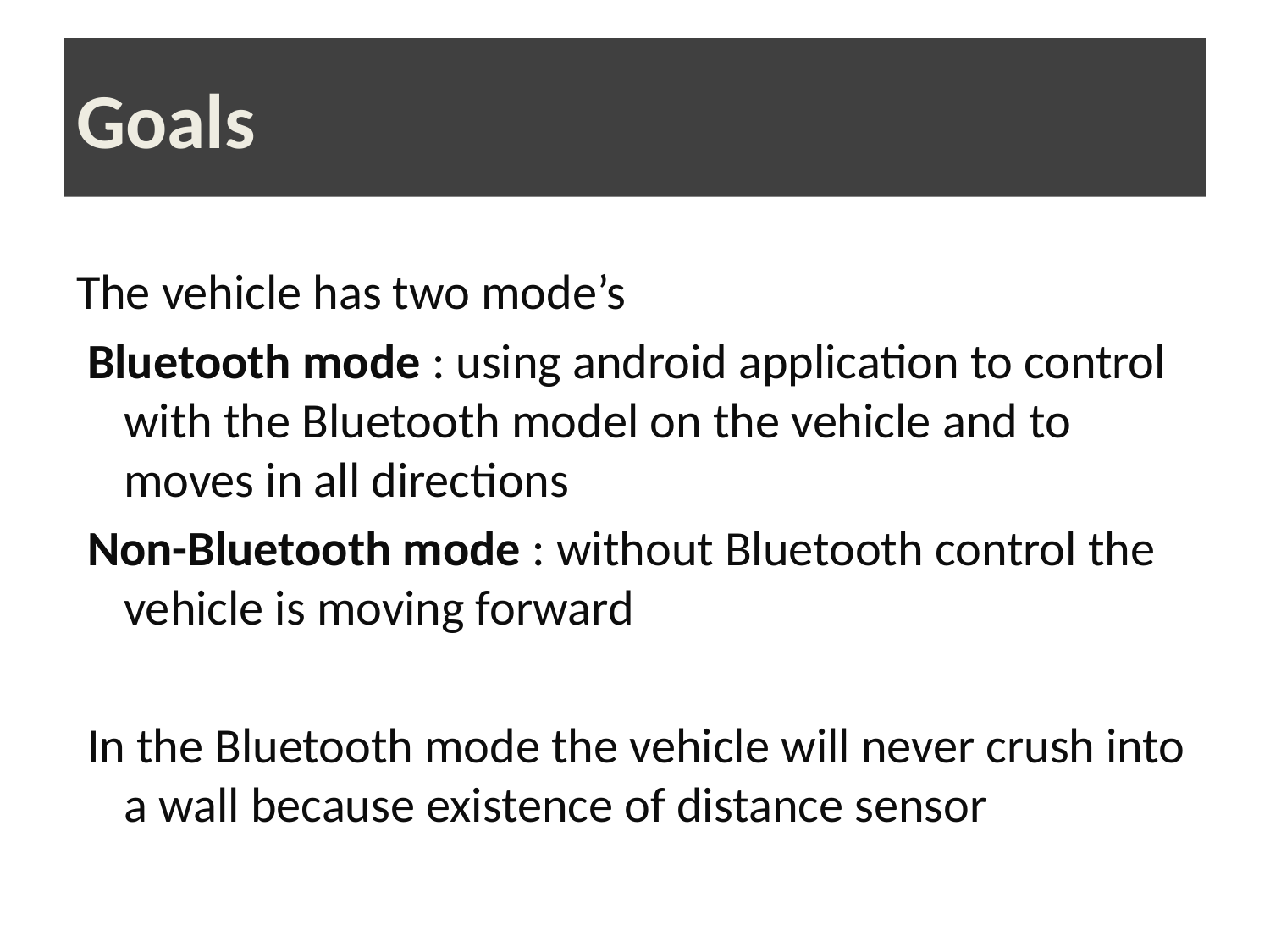

# Goals
The vehicle has two mode’s
 Bluetooth mode : using android application to control with the Bluetooth model on the vehicle and to moves in all directions
 Non-Bluetooth mode : without Bluetooth control the vehicle is moving forward

 In the Bluetooth mode the vehicle will never crush into a wall because existence of distance sensor